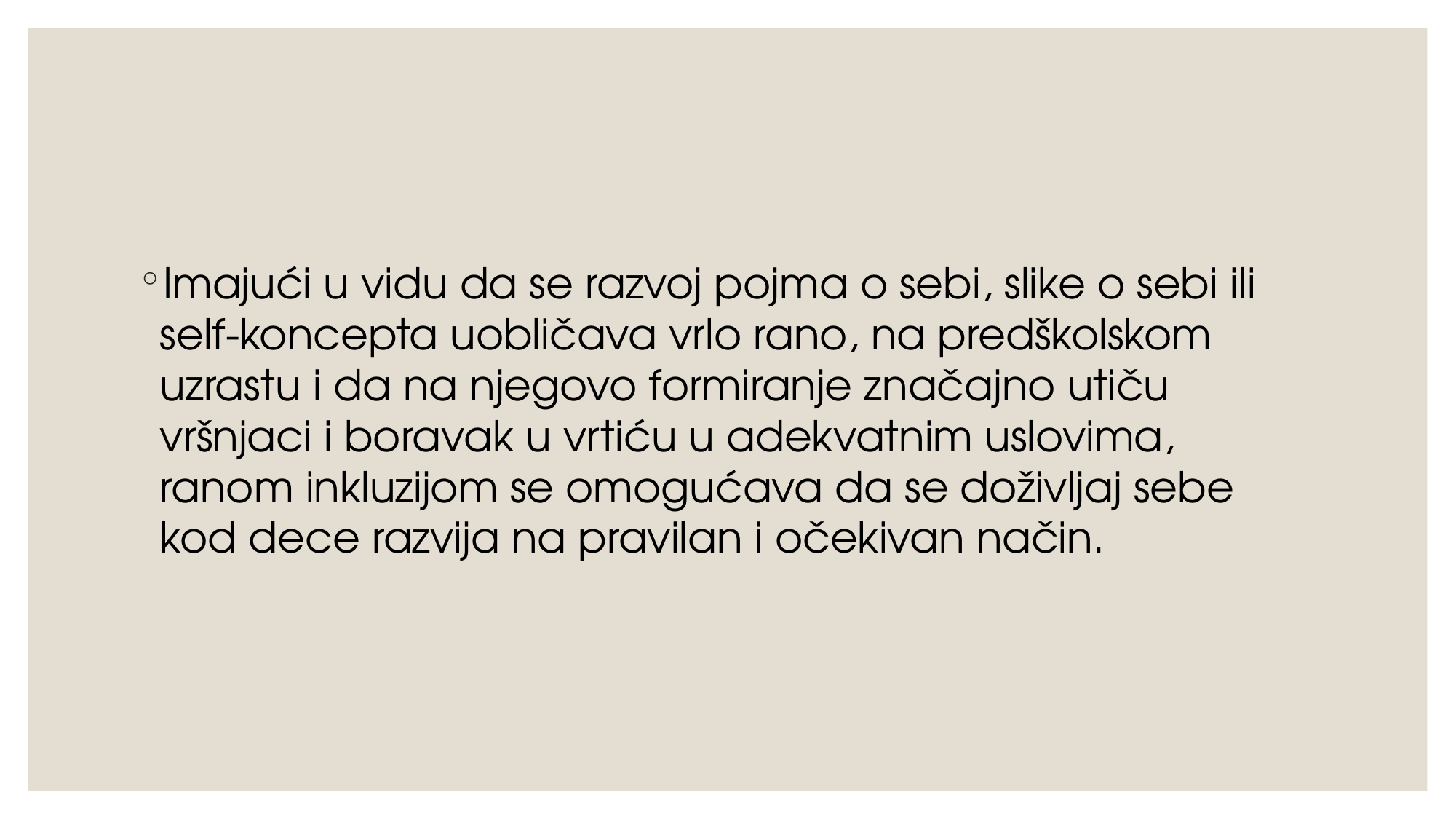

Imajući u vidu da se razvoj pojma o sebi, slike o sebi ili self-koncepta uobličava vrlo rano, na predškolskom uzrastu i da na njegovo formiranje značajno utiču vršnjaci i boravak u vrtiću u adekvatnim uslovima, ranom inkluzijom se omogućava da se doživljaj sebe kod dece razvija na pravilan i očekivan način.